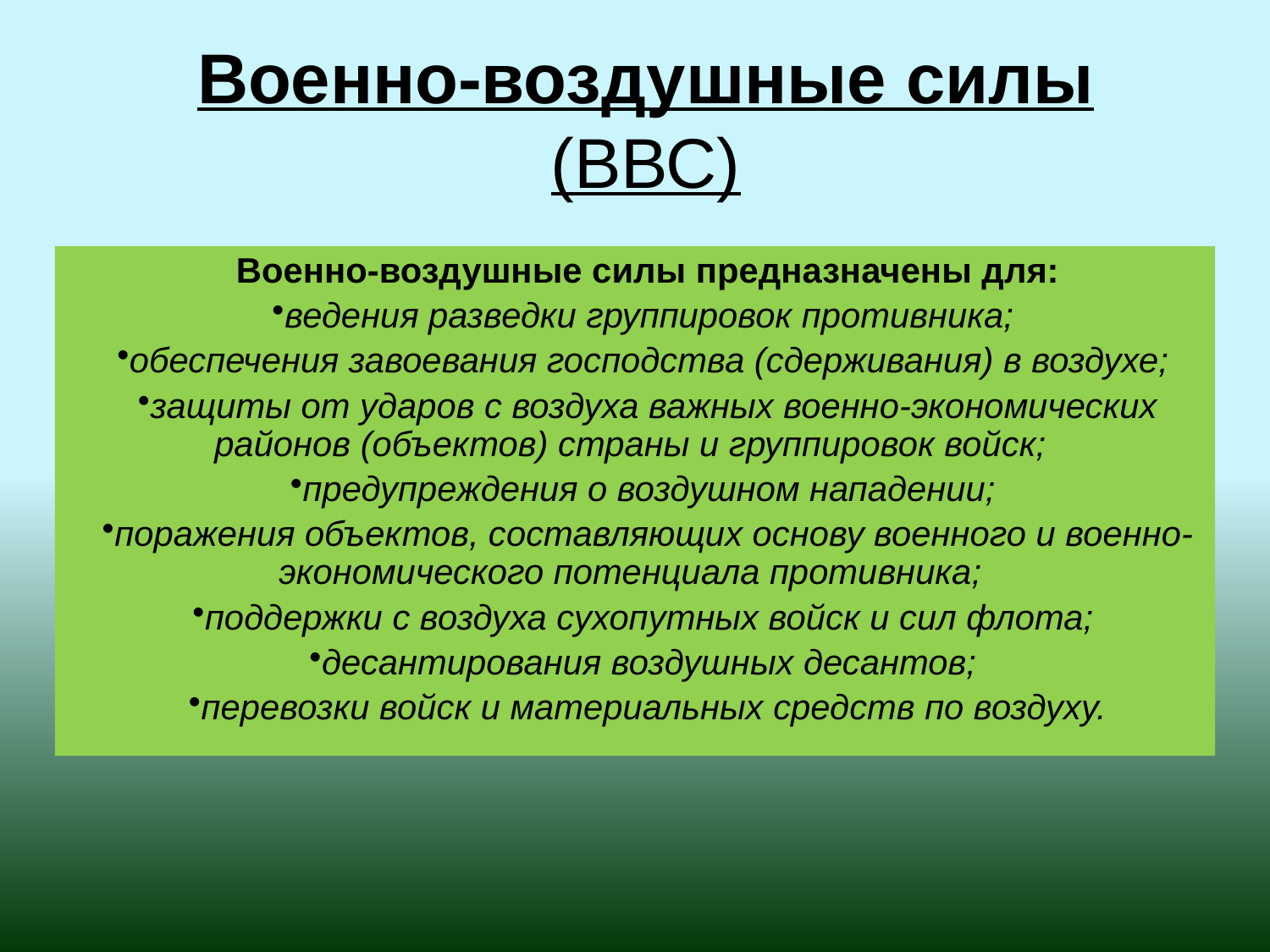

# Военно-воздушные силы (ВВС)
Военно-воздушные силы предназначены для:
ведения разведки группировок противника;
обеспечения завоевания господства (сдерживания) в воздухе;
защиты от ударов с воздуха важных военно-экономических районов (объектов) страны и группировок войск;
предупреждения о воздушном нападении;
поражения объектов, составляющих основу военного и военно-экономического потенциала противника;
поддержки с воздуха сухопутных войск и сил флота;
десантирования воздушных десантов;
перевозки войск и материальных средств по воздуху.